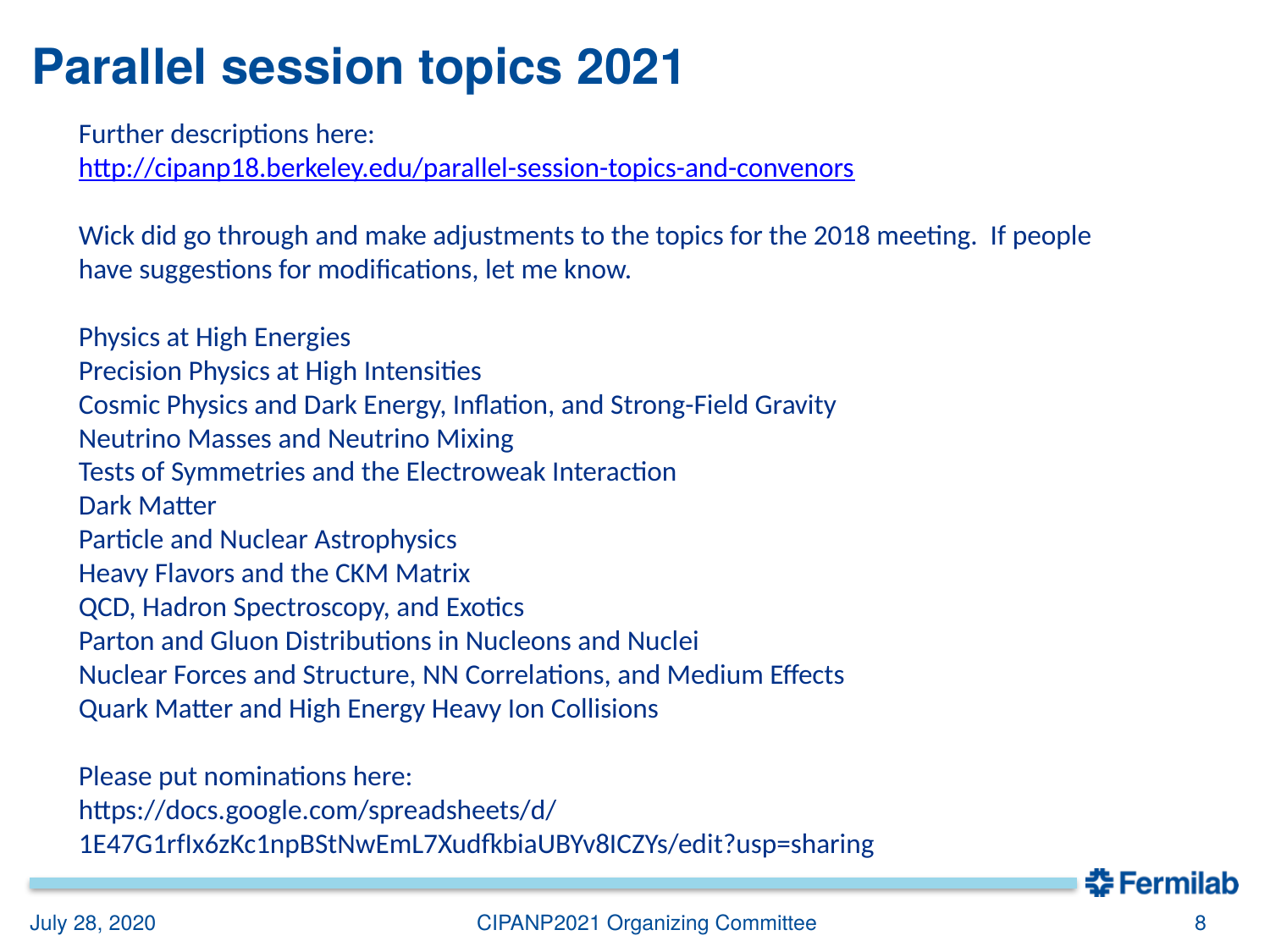

# Parallel session topics 2021
Further descriptions here:
http://cipanp18.berkeley.edu/parallel-session-topics-and-convenors

Wick did go through and make adjustments to the topics for the 2018 meeting.  If people have suggestions for modifications, let me know.

Physics at High Energies
Precision Physics at High Intensities
Cosmic Physics and Dark Energy, Inflation, and Strong-Field Gravity
Neutrino Masses and Neutrino Mixing
Tests of Symmetries and the Electroweak Interaction
Dark Matter
Particle and Nuclear Astrophysics
Heavy Flavors and the CKM Matrix
QCD, Hadron Spectroscopy, and Exotics
Parton and Gluon Distributions in Nucleons and Nuclei
Nuclear Forces and Structure, NN Correlations, and Medium Effects
Quark Matter and High Energy Heavy Ion Collisions

Please put nominations here:
https://docs.google.com/spreadsheets/d/1E47G1rfIx6zKc1npBStNwEmL7XudfkbiaUBYv8ICZYs/edit?usp=sharing

July 28, 2020
CIPANP2021 Organizing Committee
8